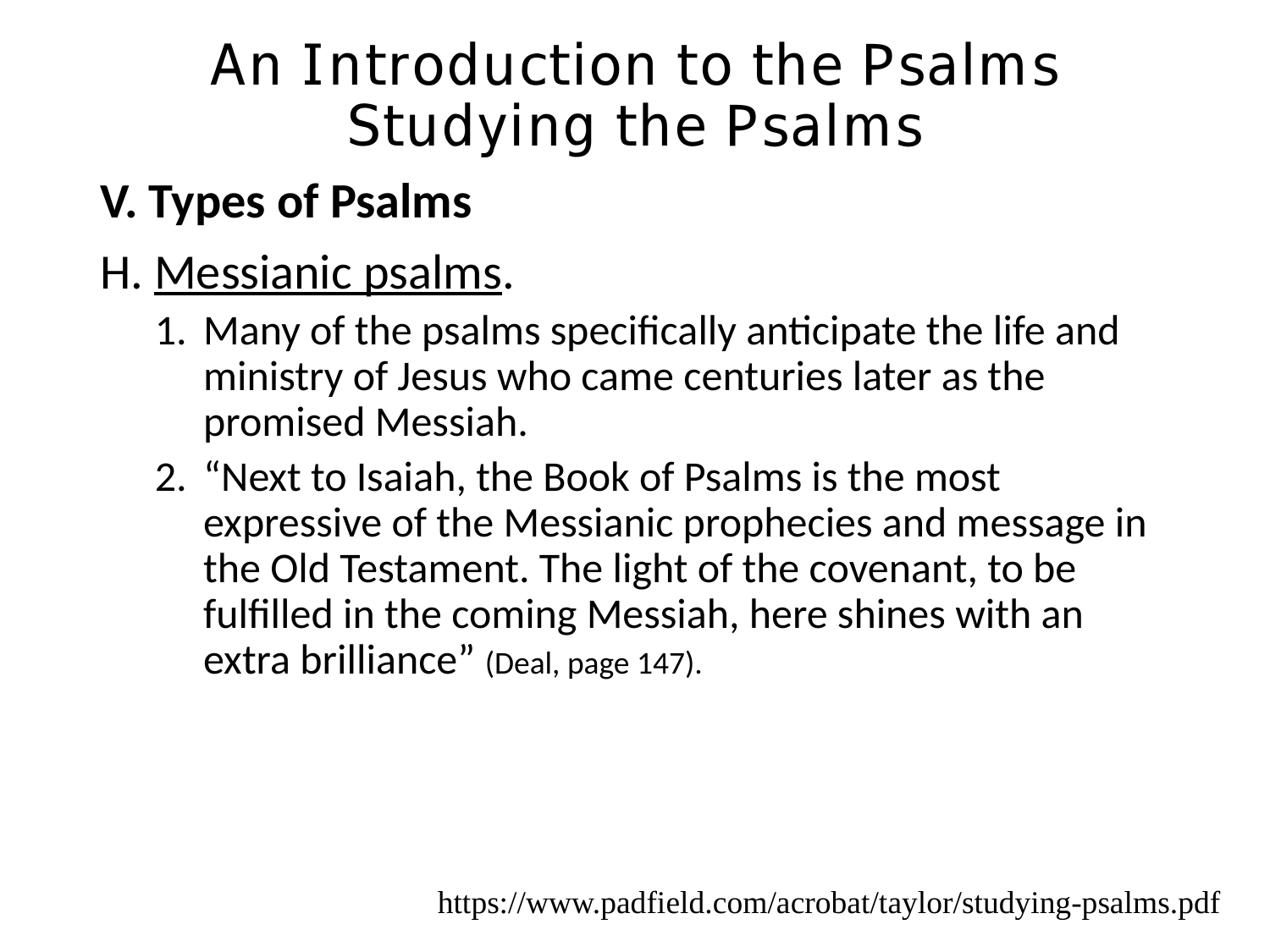

# An Introduction to the Psalms Studying the Psalms
V. Types of Psalms
H. Messianic psalms.
1.	Many of the psalms specifically anticipate the life and ministry of Jesus who came centuries later as the promised Messiah.
2.	“Next to Isaiah, the Book of Psalms is the most expressive of the Messianic prophecies and message in the Old Testament. The light of the covenant, to be fulfilled in the coming Messiah, here shines with an extra brilliance” (Deal, page 147).
https://www.padfield.com/acrobat/taylor/studying-psalms.pdf